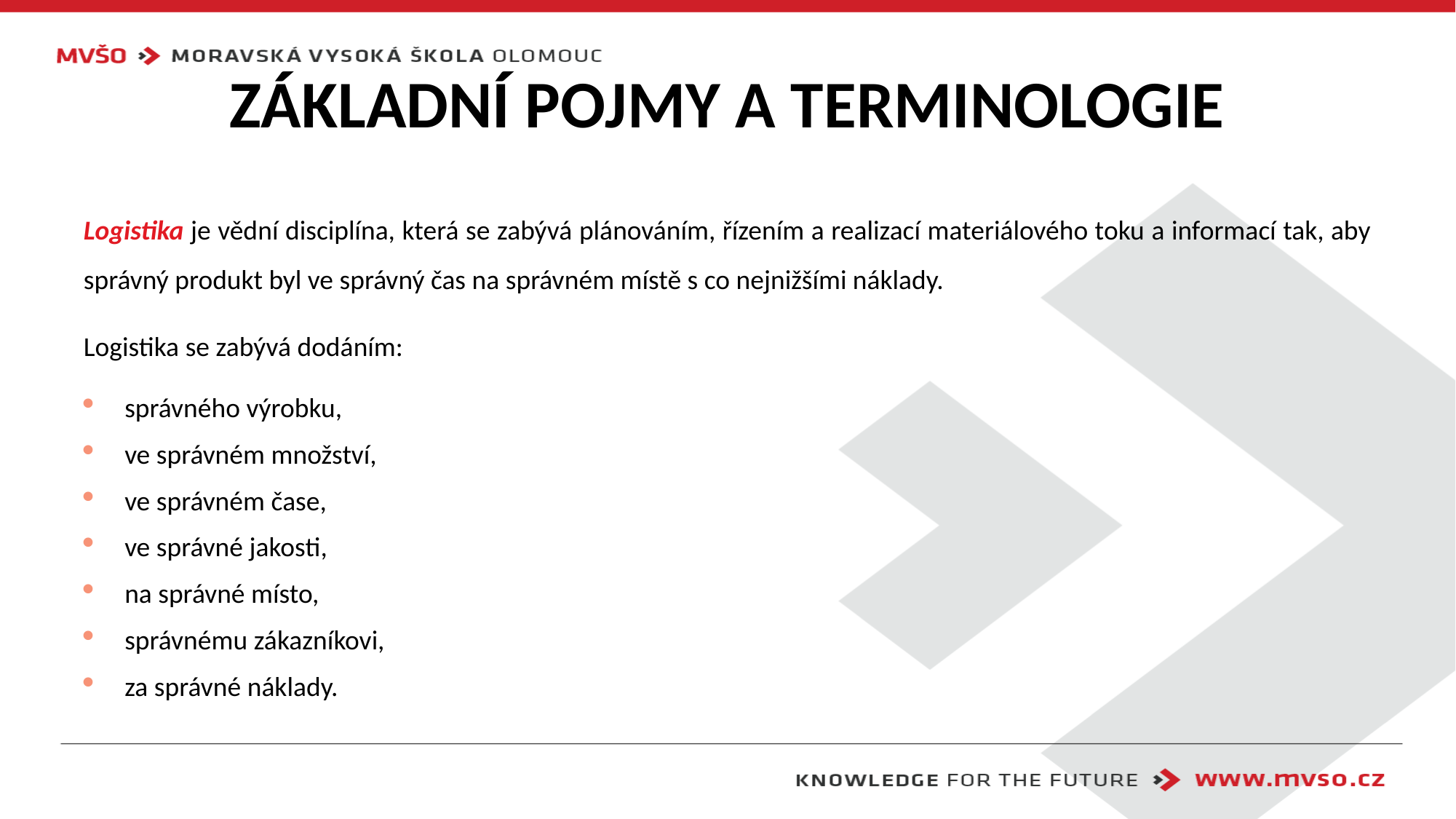

# ZÁKLADNÍ POJMY A TERMINOLOGIE
Logistika je vědní disciplína, která se zabývá plánováním, řízením a realizací materiálového toku a informací tak, aby správný produkt byl ve správný čas na správném místě s co nejnižšími náklady.
Logistika se zabývá dodáním:
správného výrobku,
ve správném množství,
ve správném čase,
ve správné jakosti,
na správné místo,
správnému zákazníkovi,
za správné náklady.